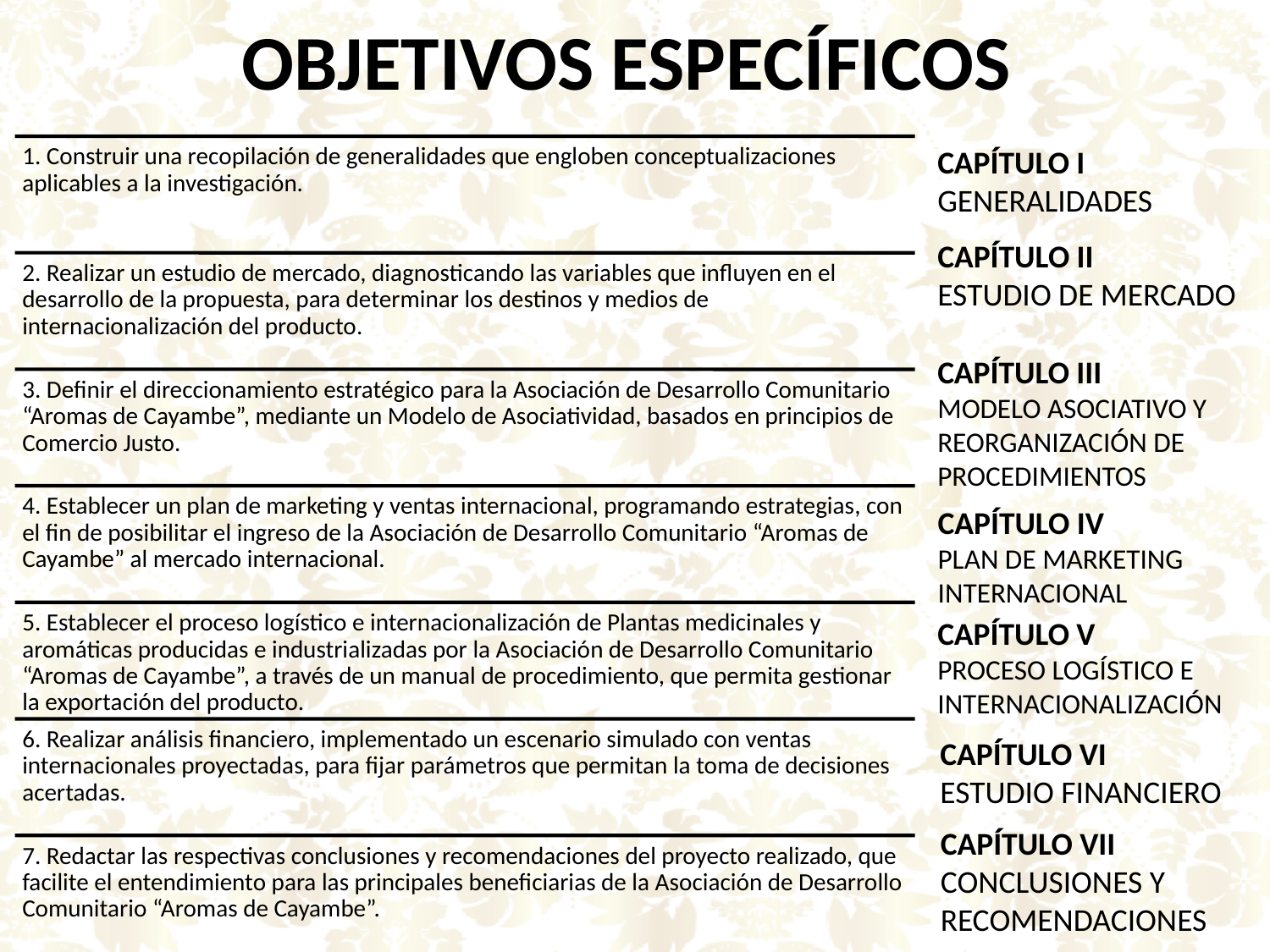

# OBJETIVOS ESPECÍFICOS
1. Construir una recopilación de generalidades que engloben conceptualizaciones aplicables a la investigación.
2. Realizar un estudio de mercado, diagnosticando las variables que influyen en el desarrollo de la propuesta, para determinar los destinos y medios de internacionalización del producto.
3. Definir el direccionamiento estratégico para la Asociación de Desarrollo Comunitario “Aromas de Cayambe”, mediante un Modelo de Asociatividad, basados en principios de Comercio Justo.
4. Establecer un plan de marketing y ventas internacional, programando estrategias, con el fin de posibilitar el ingreso de la Asociación de Desarrollo Comunitario “Aromas de Cayambe” al mercado internacional.
5. Establecer el proceso logístico e internacionalización de Plantas medicinales y aromáticas producidas e industrializadas por la Asociación de Desarrollo Comunitario “Aromas de Cayambe”, a través de un manual de procedimiento, que permita gestionar la exportación del producto.
6. Realizar análisis financiero, implementado un escenario simulado con ventas internacionales proyectadas, para fijar parámetros que permitan la toma de decisiones acertadas.
7. Redactar las respectivas conclusiones y recomendaciones del proyecto realizado, que facilite el entendimiento para las principales beneficiarias de la Asociación de Desarrollo Comunitario “Aromas de Cayambe”.
Capítulo I
GENERALIDADES
Capítulo II
ESTUDIO DE MERCADO
Capítulo III
MODELO ASOCIATIVO Y REORGANIZACIÓN DE PROCEDIMIENTOS
Capítulo IV
PLAN DE MARKETING INTERNACIONAL
Capítulo V
PROCESO LOGÍSTICO E INTERNACIONALIZACIÓN
Capítulo VI
ESTUDIO FINANCIERO
Capítulo VII
CONCLUSIONES Y RECOMENDACIONES